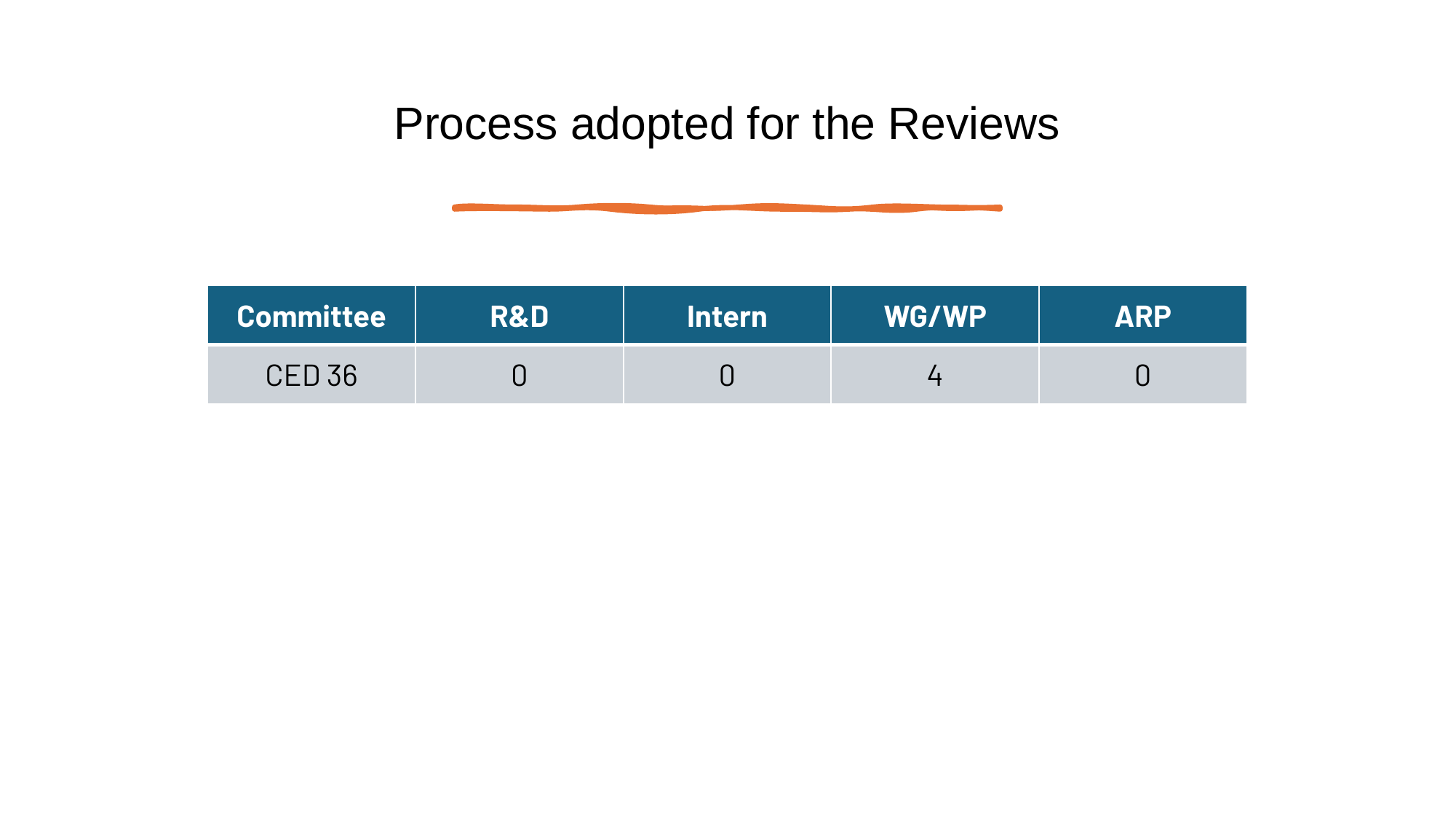

# Process adopted for the Reviews

| Committee | R&D | Intern | WG/WP | ARP |
| --- | --- | --- | --- | --- |
| CED 36 | 0 | 0 | 4 | 0 |